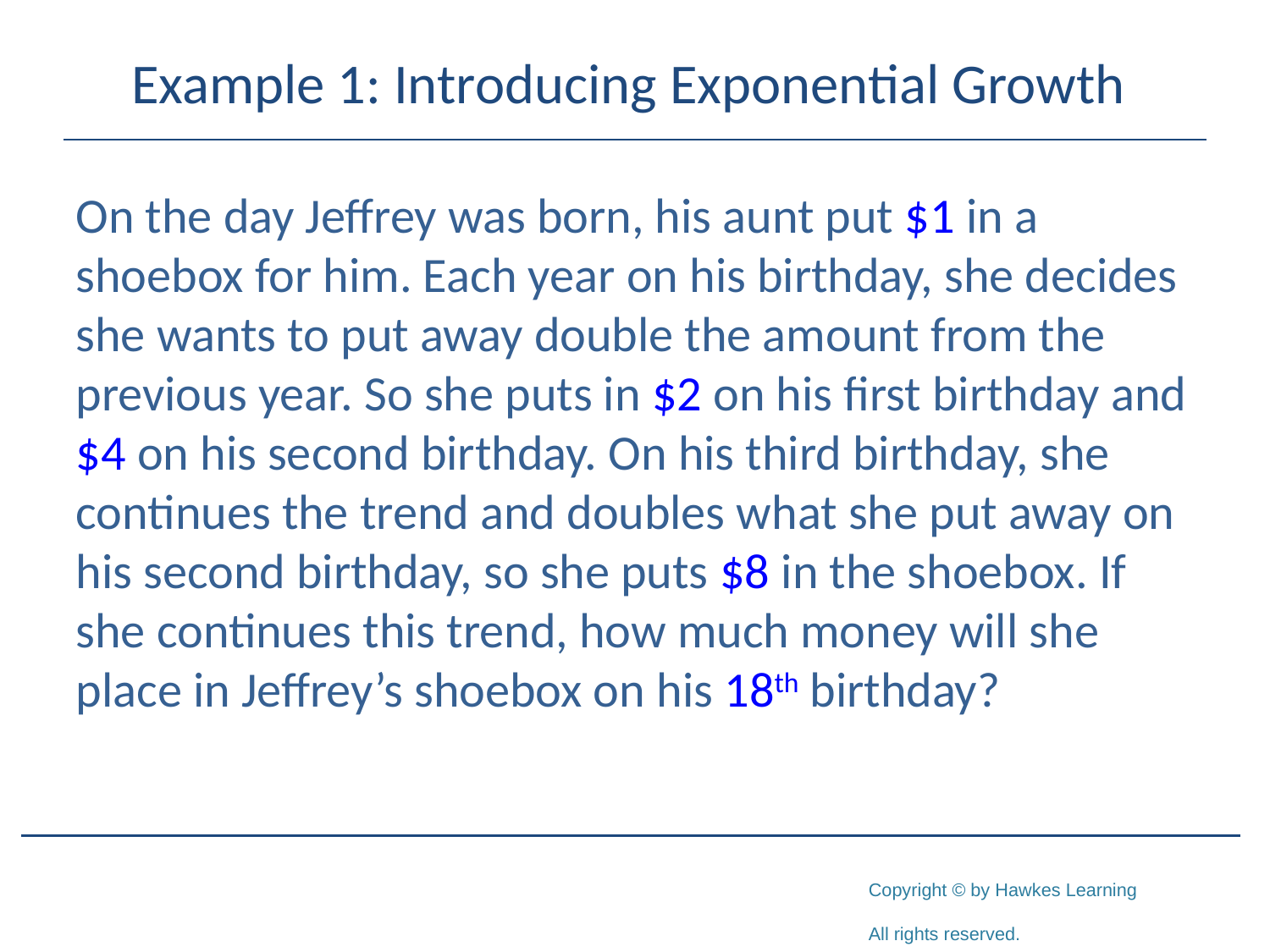

# Example 1: Introducing Exponential Growth
On the day Jeffrey was born, his aunt put $1 in a shoebox for him. Each year on his birthday, she decides she wants to put away double the amount from the previous year. So she puts in $2 on his first birthday and $4 on his second birthday. On his third birthday, she continues the trend and doubles what she put away on his second birthday, so she puts $8 in the shoebox. If she continues this trend, how much money will she place in Jeffrey’s shoebox on his 18th birthday?